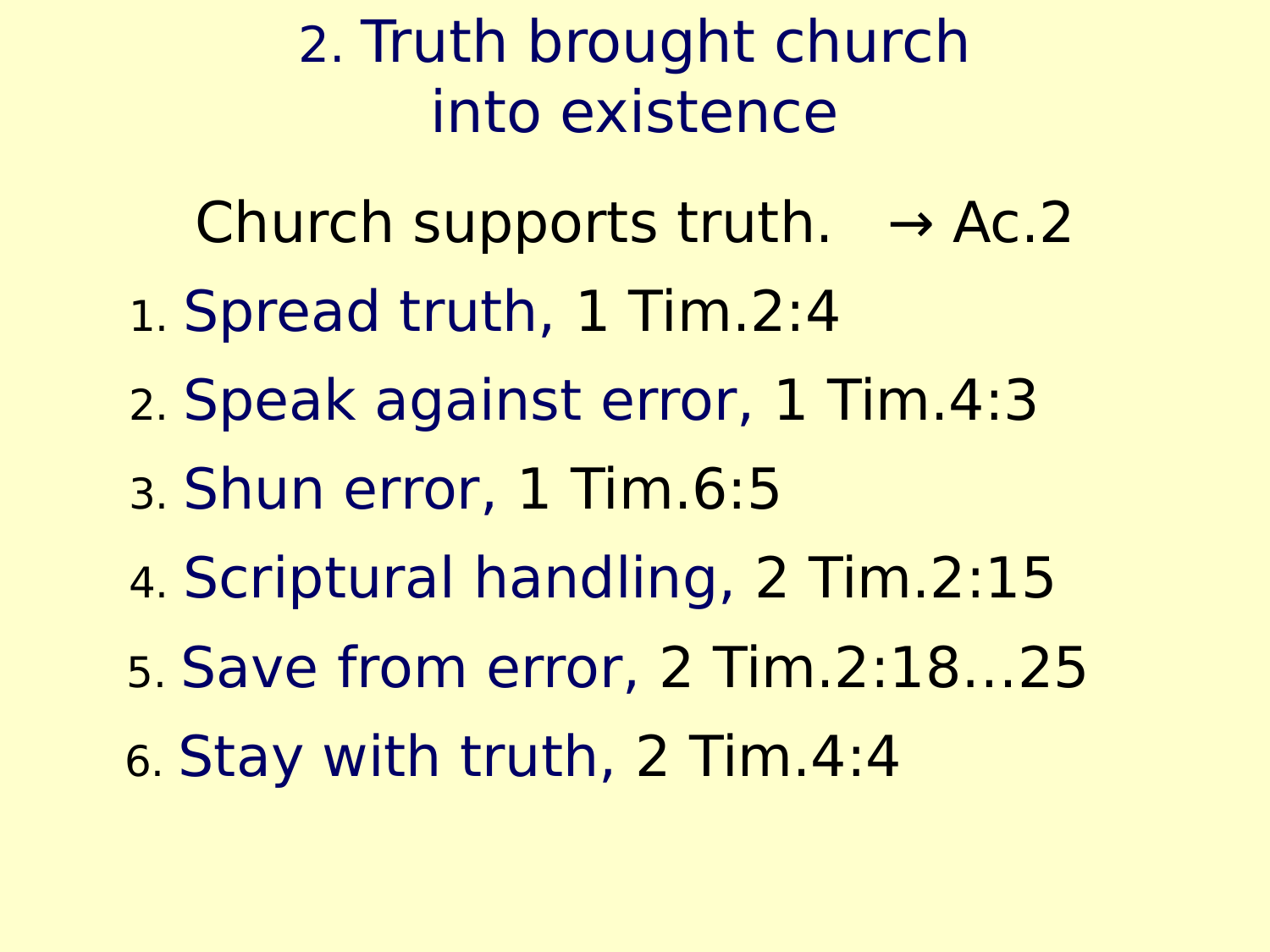

# 2. Truth brought church into existence
Church supports truth.   → Ac.2
  1. Spread truth, 1 Tim.2:4
  2. Speak against error, 1 Tim.4:3
  3. Shun error, 1 Tim.6:5
  4. Scriptural handling, 2 Tim.2:15
  5. Save from error, 2 Tim.2:18…25
  6. Stay with truth, 2 Tim.4:4